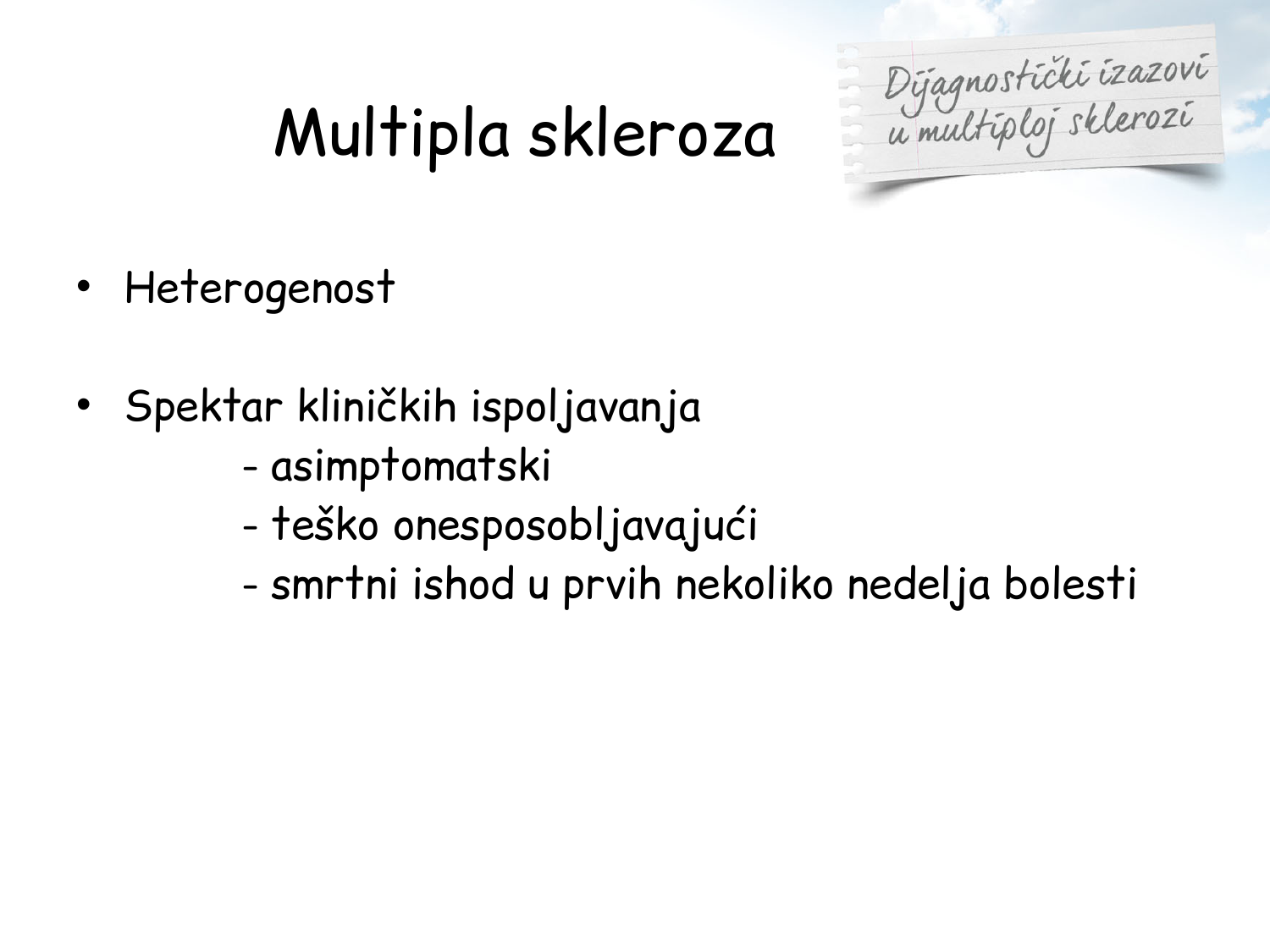

# Multipla skleroza
Heterogenost

Spektar kliničkih ispoljavanja
             - asimptomatski
             - teško onesposobljavajući
             - smrtni ishod u prvih nekoliko nedelja bolesti